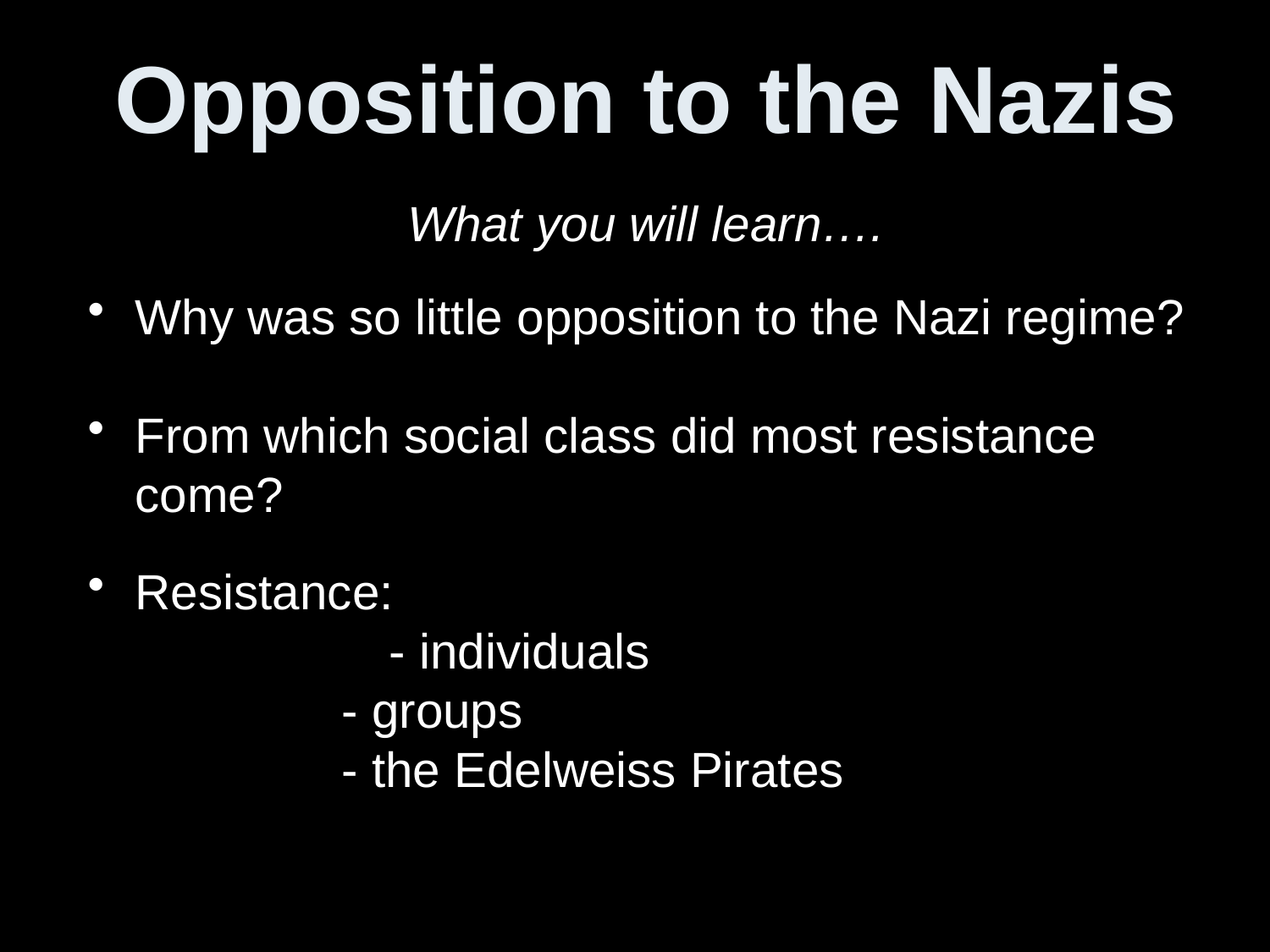

# Opposition to the Nazis
What you will learn….

Why was so little opposition to the Nazi regime?

From which social class did most resistance come?

Resistance:
		- individuals
		- groups
		- the Edelweiss Pirates